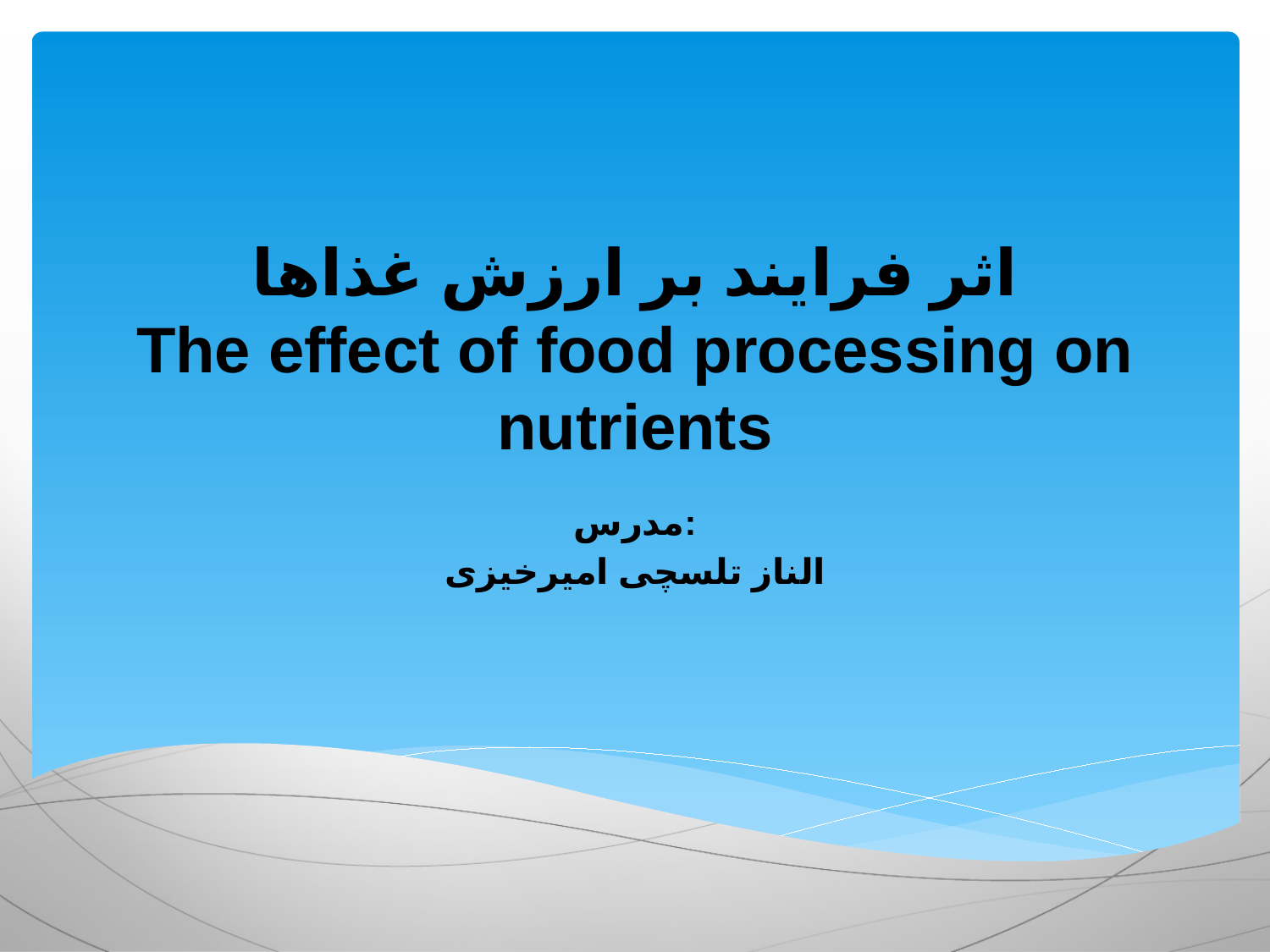

# اثر فرایند بر ارزش غذاها The effect of food processing on nutrients
مدرس:
الناز تلسچی امیرخیزی